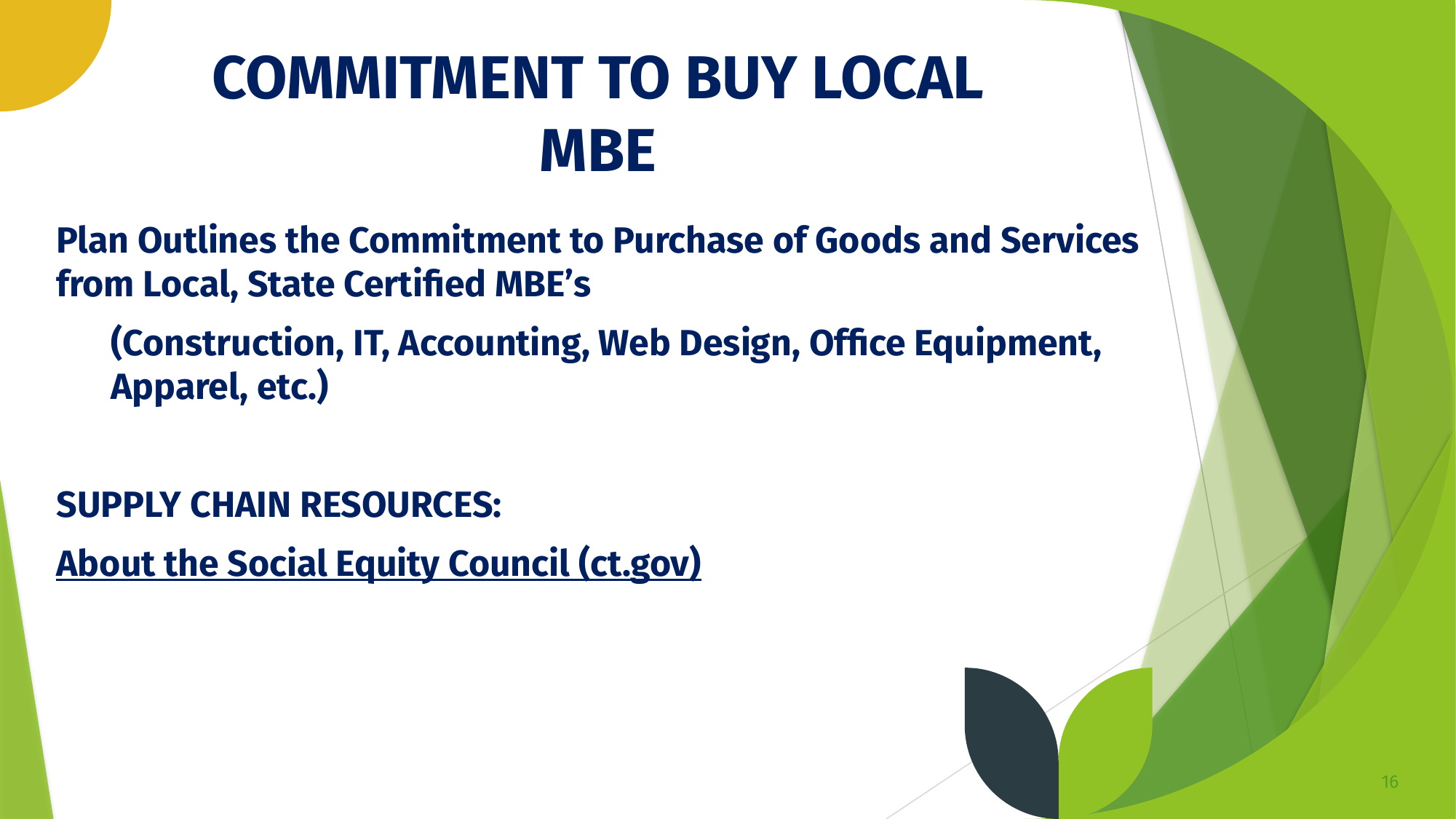

# COMMITMENT TO BUY LOCAL MBE
Plan Outlines the Commitment to Purchase of Goods and Services from Local, State Certified MBE’s
(Construction, IT, Accounting, Web Design, Office Equipment, Apparel, etc.)

SUPPLY CHAIN RESOURCES:
About the Social Equity Council (ct.gov)

16